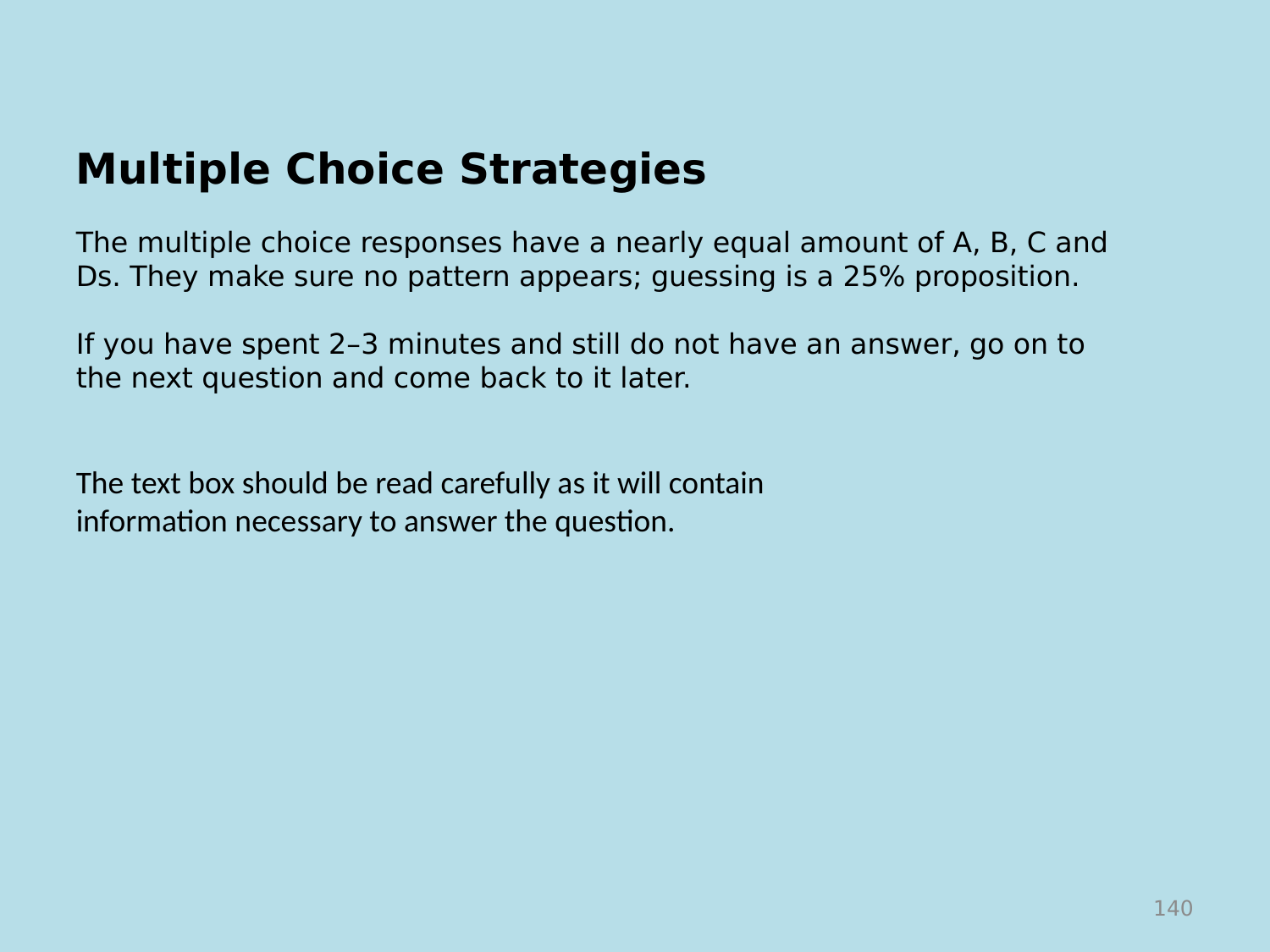

Multiple Choice Strategies
The multiple choice responses have a nearly equal amount of A, B, C and Ds. They make sure no pattern appears; guessing is a 25% proposition.

If you have spent 2–3 minutes and still do not have an answer, go on to the next question and come back to it later.
The text box should be read carefully as it will contain information necessary to answer the question.
140